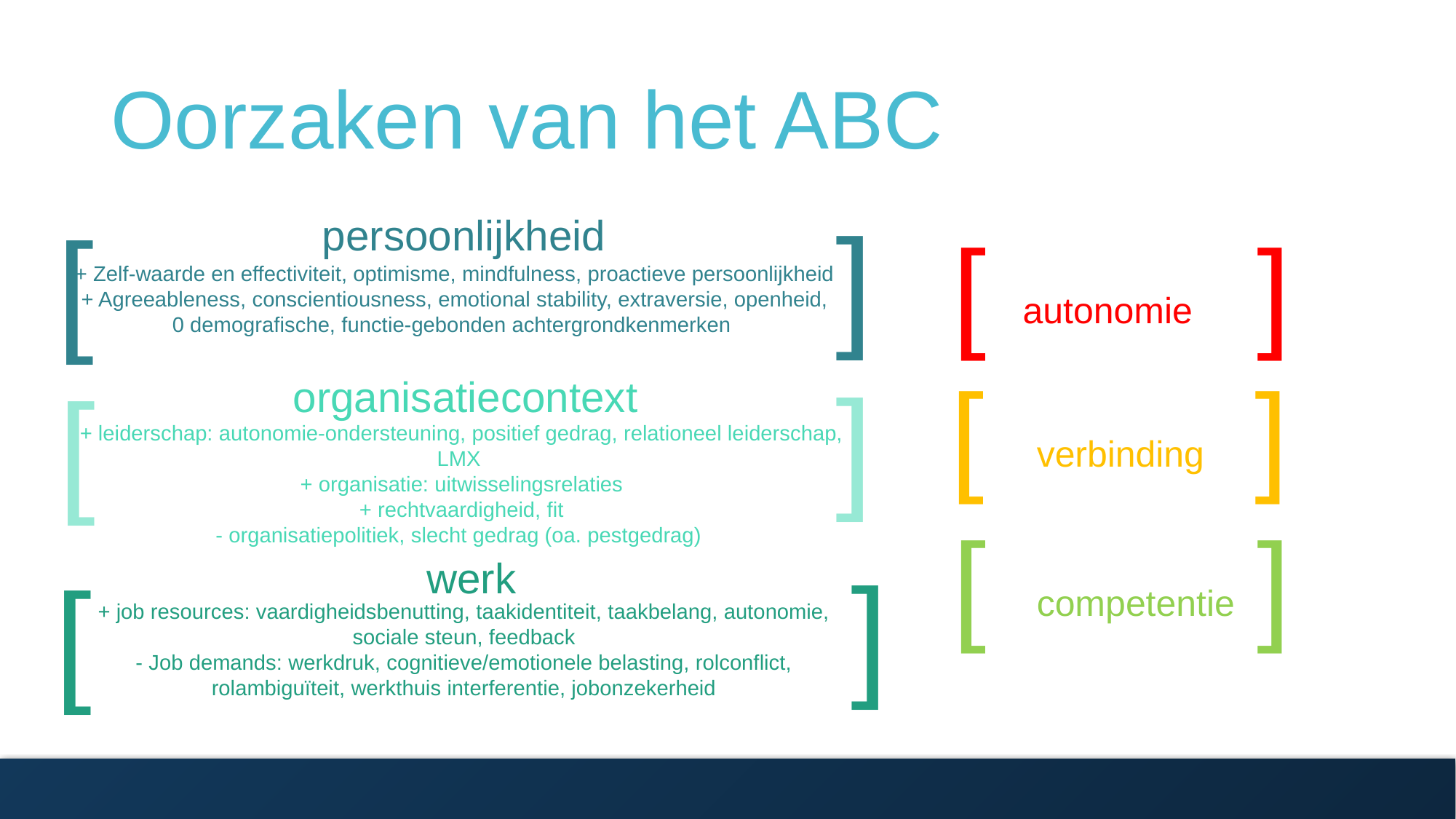

# Oorzaken van het ABC
]
[
persoonlijkheid
[
]
autonomie
+ Zelf-waarde en effectiviteit, optimisme, mindfulness, proactieve persoonlijkheid
 + Agreeableness, conscientiousness, emotional stability, extraversie, openheid,
0 demografische, functie-gebonden achtergrondkenmerken
[
]
verbinding
]
[
organisatiecontext
+ leiderschap: autonomie-ondersteuning, positief gedrag, relationeel leiderschap, LMX
+ organisatie: uitwisselingsrelaties
+ rechtvaardigheid, fit
- organisatiepolitiek, slecht gedrag (oa. pestgedrag)
[
]
competentie
]
werk
[
+ job resources: vaardigheidsbenutting, taakidentiteit, taakbelang, autonomie, sociale steun, feedback
- Job demands: werkdruk, cognitieve/emotionele belasting, rolconflict, rolambiguïteit, werkthuis interferentie, jobonzekerheid